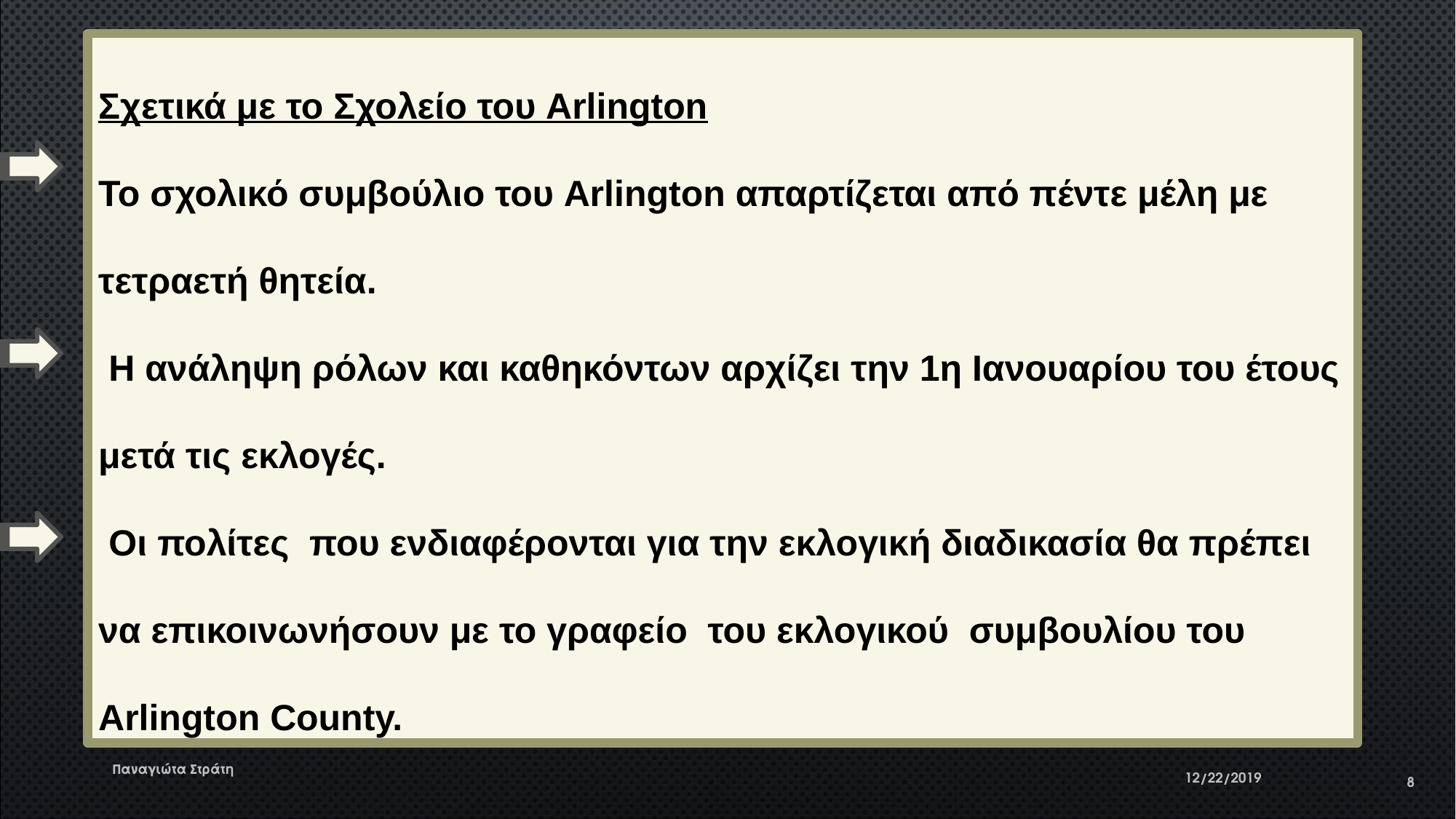

Σχετικά με το Σχολείο του Arlington
Το σχολικό συμβούλιο του Arlington απαρτίζεται από πέντε μέλη με τετραετή θητεία.
 Η ανάληψη ρόλων και καθηκόντων αρχίζει την 1η Ιανουαρίου του έτους μετά τις εκλογές.
 Οι πολίτες  που ενδιαφέρονται για την εκλογική διαδικασία θα πρέπει να επικοινωνήσουν με το γραφείο  του εκλογικού  συμβουλίου του Arlington County.

8
Παναγιώτα Στράτη
12/22/2019